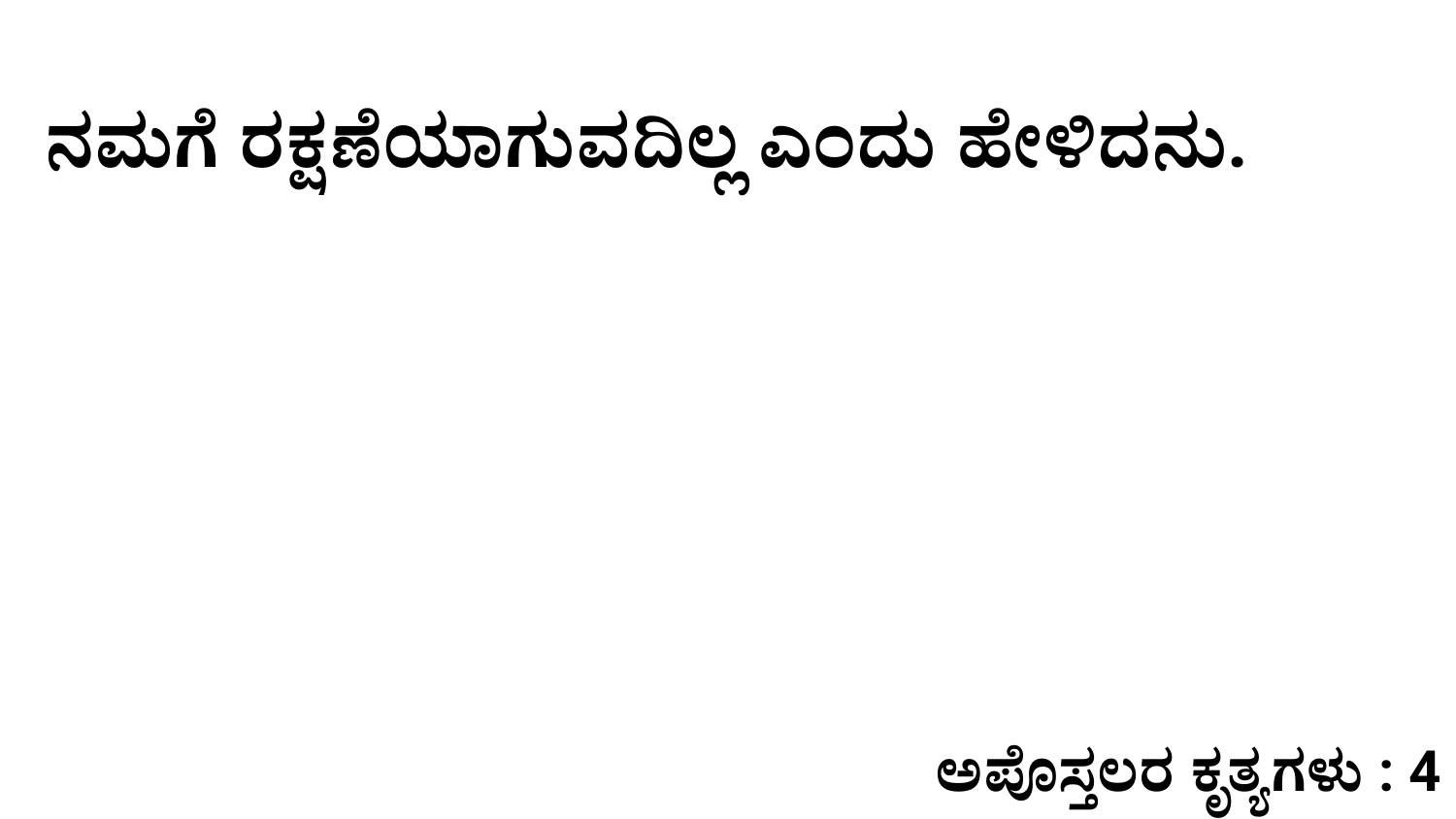

ನಮಗೆ ರಕ್ಷಣೆಯಾಗುವದಿಲ್ಲ ಎಂದು ಹೇಳಿದನು.
ಅಪೊಸ್ತಲರ ಕೃತ್ಯಗಳು : 4